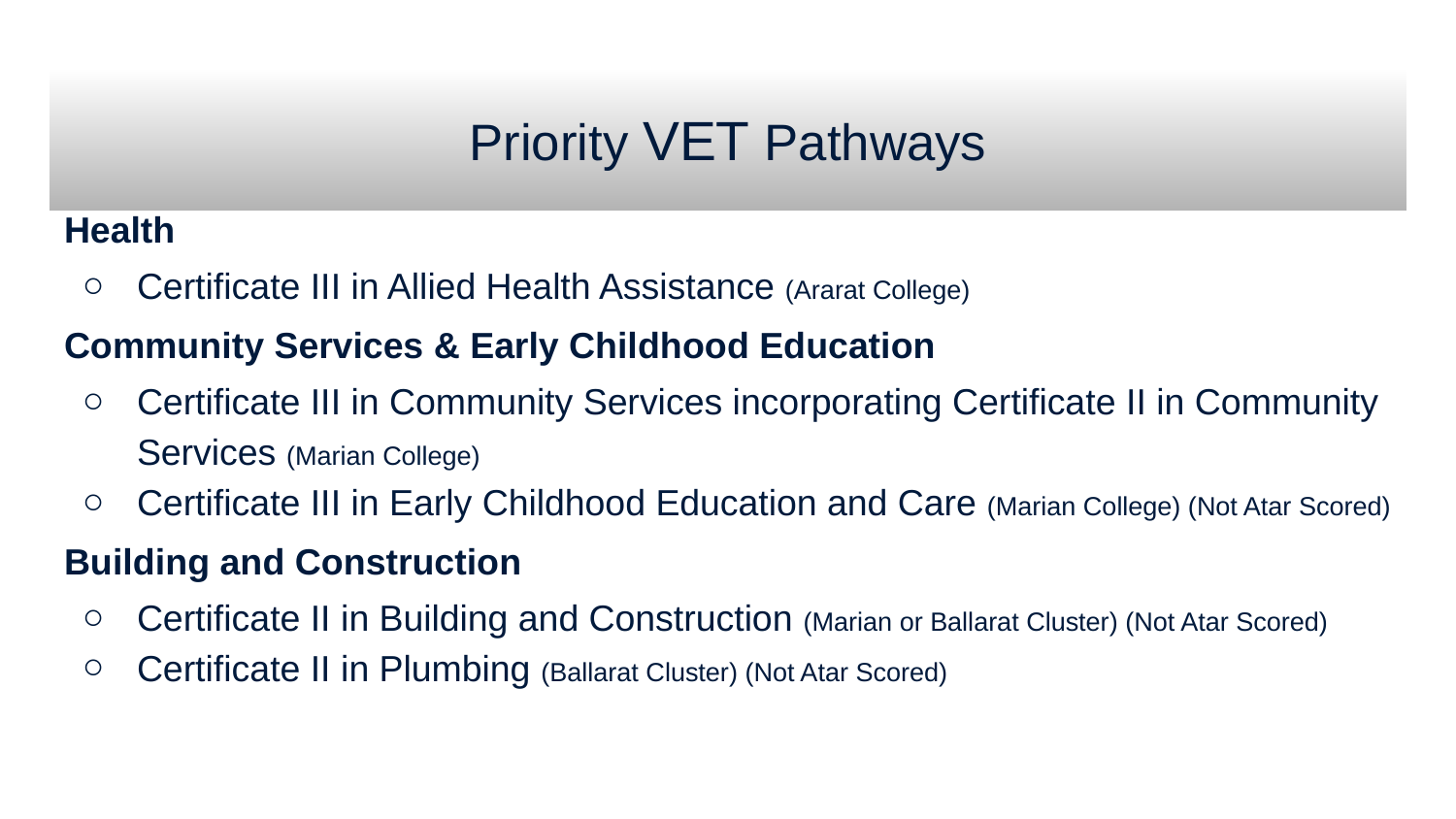

# Priority VET Pathways

Health
Certificate III in Allied Health Assistance (Ararat College)
Community Services & Early Childhood Education
Certificate III in Community Services incorporating Certificate II in Community Services (Marian College)
Certificate III in Early Childhood Education and Care (Marian College) (Not Atar Scored)
Building and Construction
Certificate II in Building and Construction (Marian or Ballarat Cluster) (Not Atar Scored)
Certificate II in Plumbing (Ballarat Cluster) (Not Atar Scored)